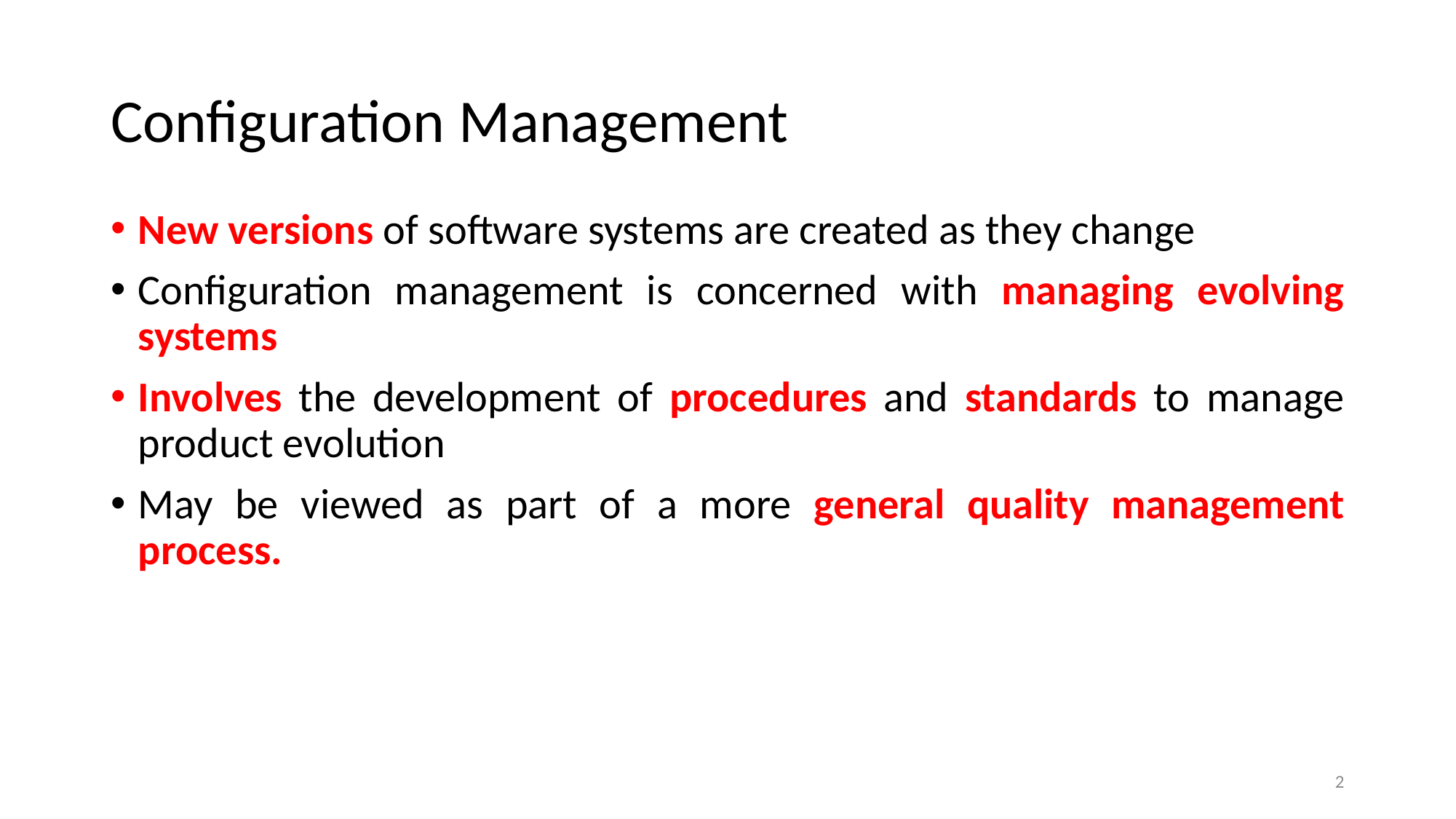

# Configuration Management
New versions of software systems are created as they change
Configuration management is concerned with managing evolving systems
Involves the development of procedures and standards to manage product evolution
May be viewed as part of a more general quality management process.
2